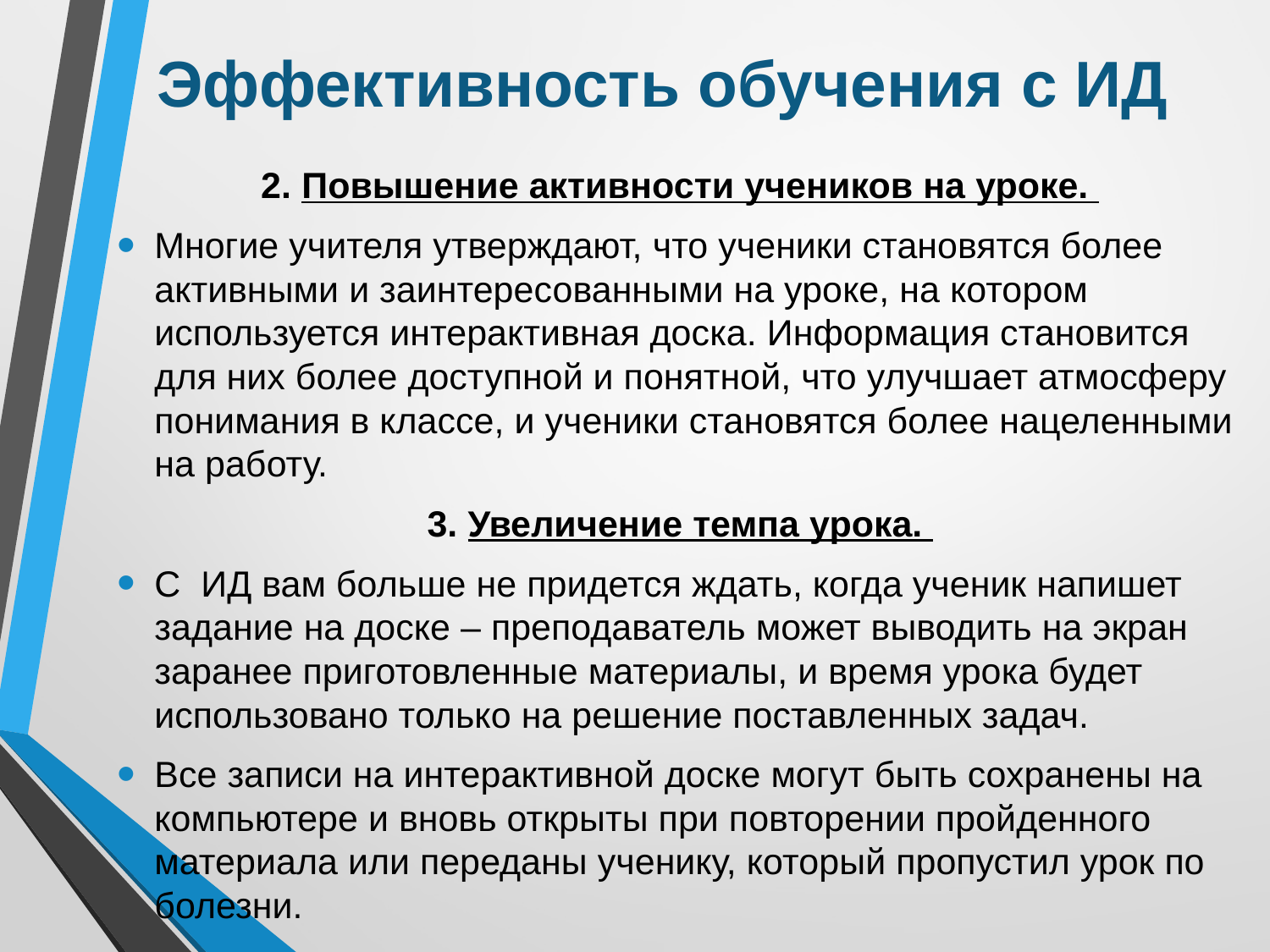

# Эффективность обучения с ИД
2. Повышение активности учеников на уроке.
Многие учителя утверждают, что ученики становятся более активными и заинтересованными на уроке, на котором используется интерактивная доска. Информация становится для них более доступной и понятной, что улучшает атмосферу понимания в классе, и ученики становятся более нацеленными на работу.
3. Увеличение темпа урока.
С  ИД вам больше не придется ждать, когда ученик напишет задание на доске – преподаватель может выводить на экран заранее приготовленные материалы, и время урока будет использовано только на решение поставленных задач.
Все записи на интерактивной доске могут быть сохранены на компьютере и вновь открыты при повторении пройденного материала или переданы ученику, который пропустил урок по болезни.